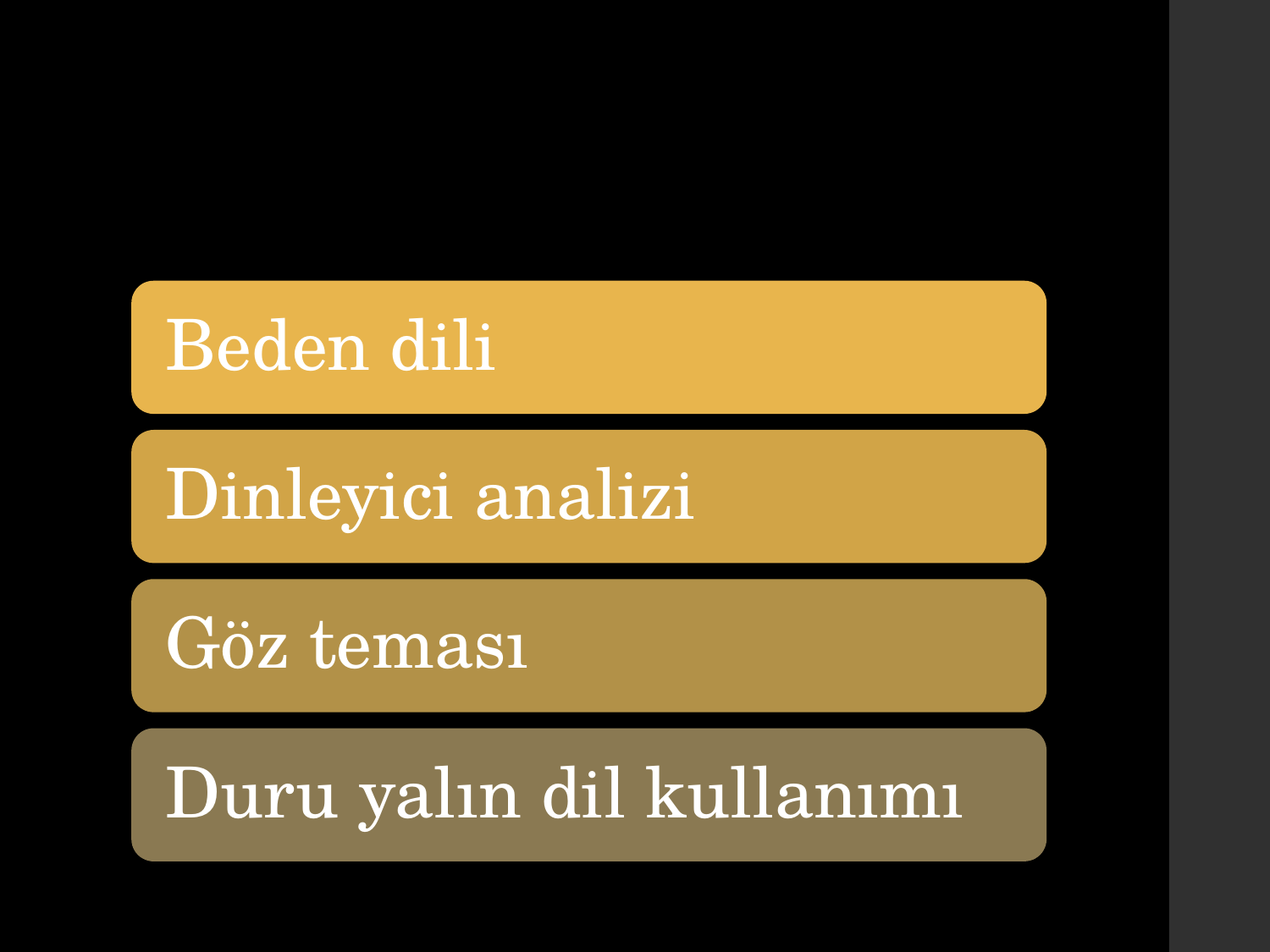

#
Beden dili
Dinleyici analizi
Göz teması
Duru yalın dil kullanımı